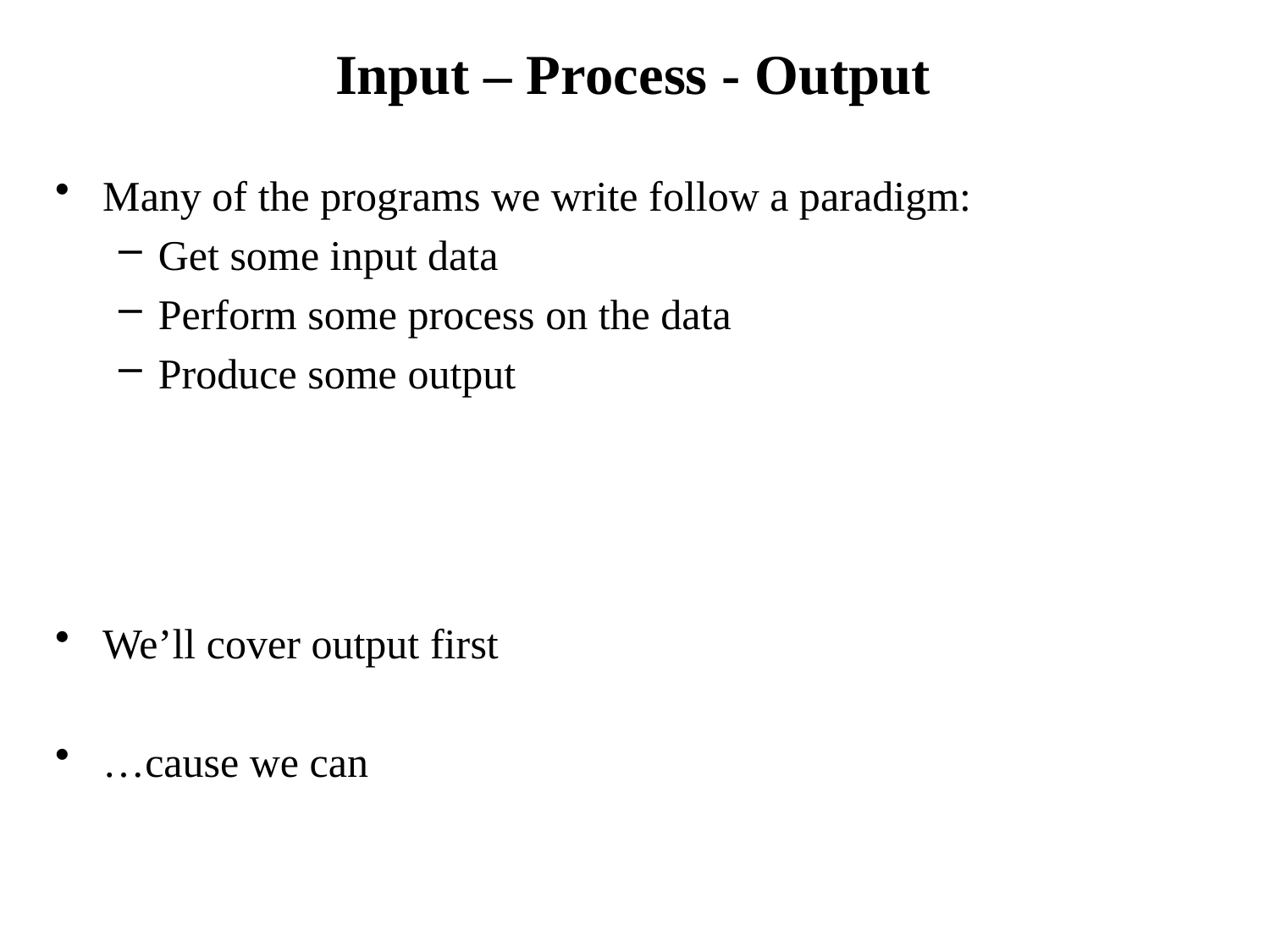

# Input – Process - Output
Many of the programs we write follow a paradigm:
Get some input data
Perform some process on the data
Produce some output

We’ll cover output first

…cause we can